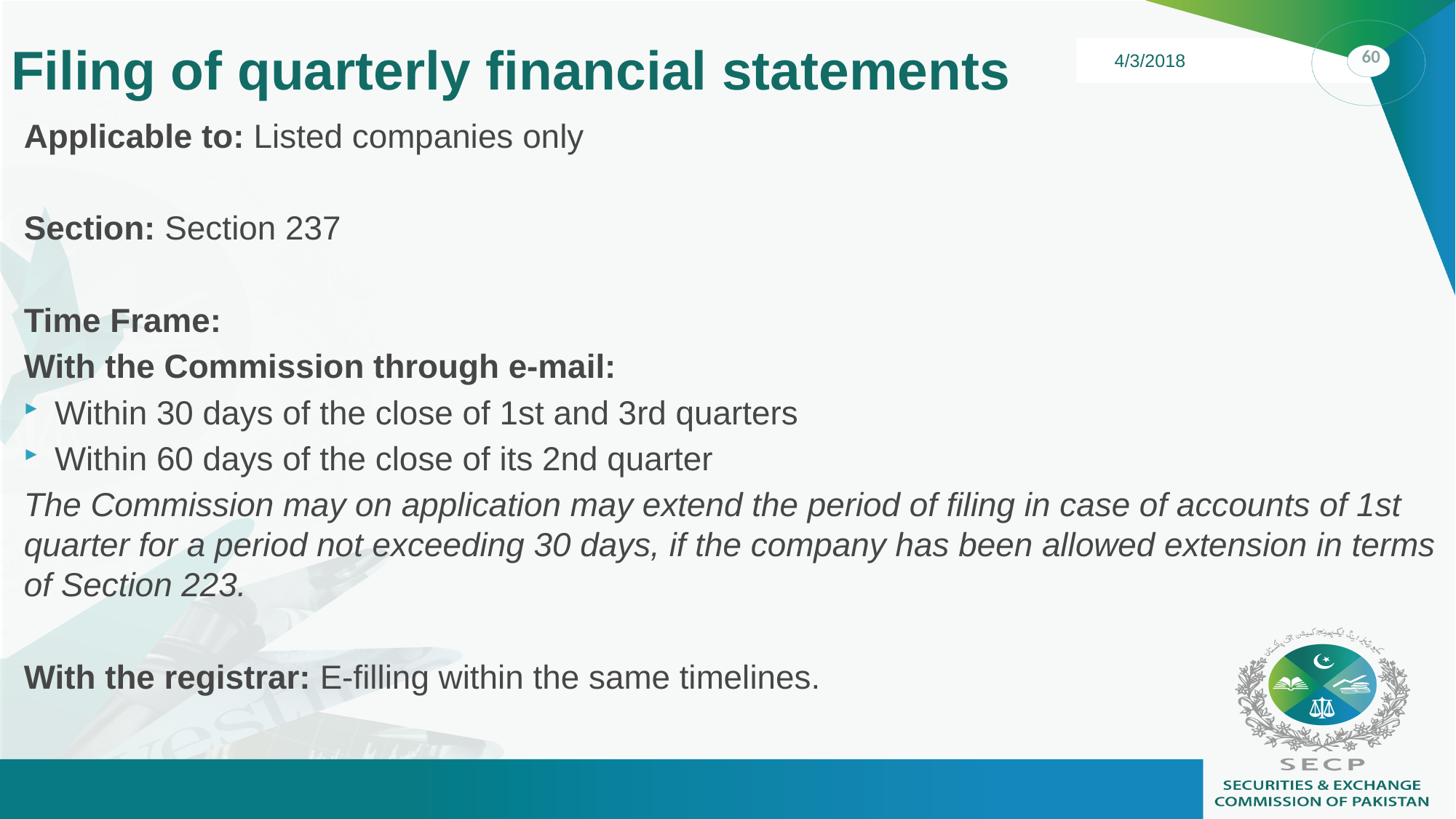

# Filing of quarterly financial statements
Applicable to: Listed companies only

Section: Section 237

Time Frame:
With the Commission through e-mail:
Within 30 days of the close of 1st and 3rd quarters
Within 60 days of the close of its 2nd quarter
The Commission may on application may extend the period of filing in case of accounts of 1st quarter for a period not exceeding 30 days, if the company has been allowed extension in terms of Section 223.

With the registrar: E-filling within the same timelines.